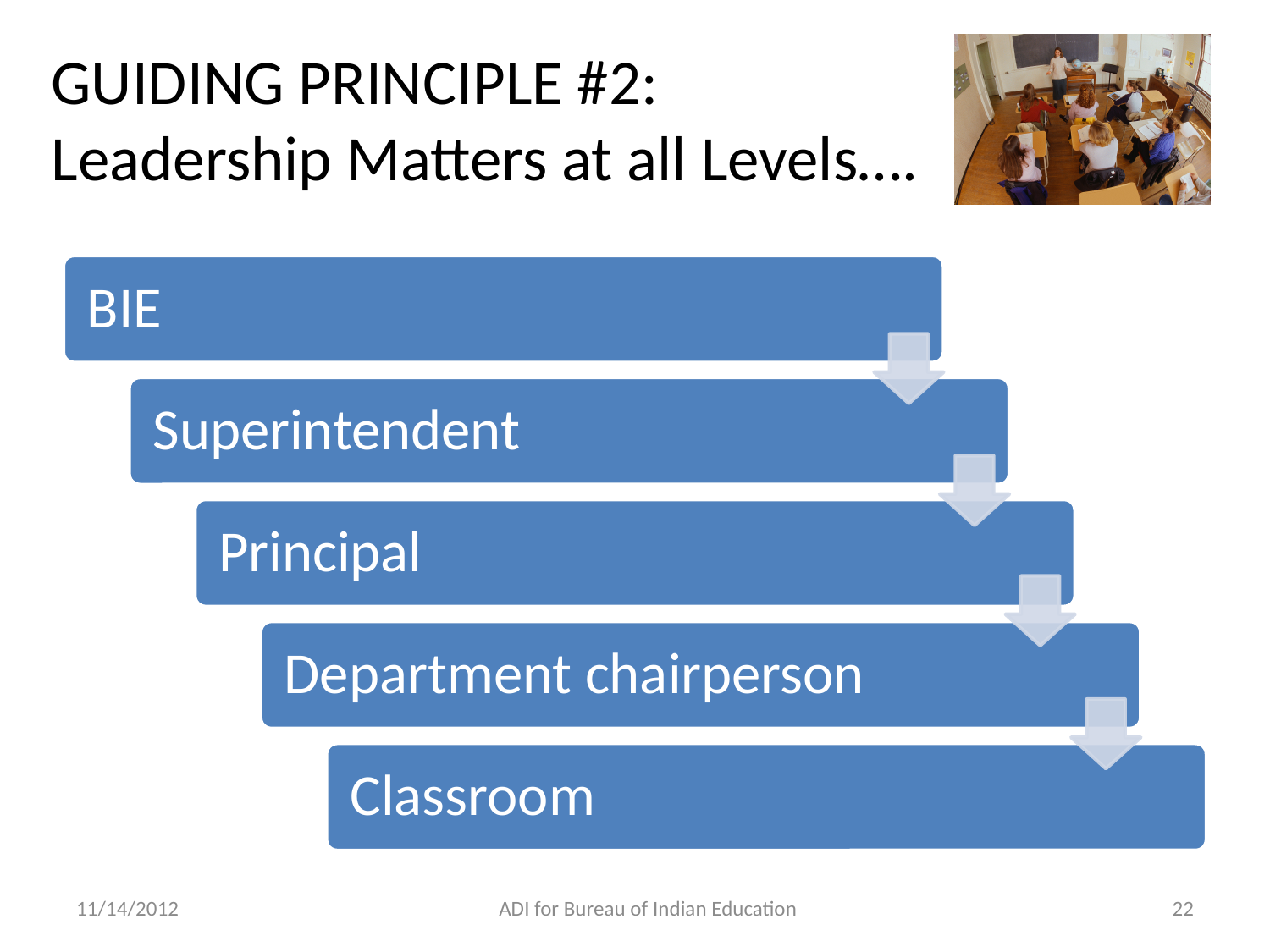

# GUIDING PRINCIPLE #2: Leadership Matters at all Levels….
BIE
Superintendent
Principal
Department chairperson
Classroom

11/14/2012
ADI for Bureau of Indian Education
22